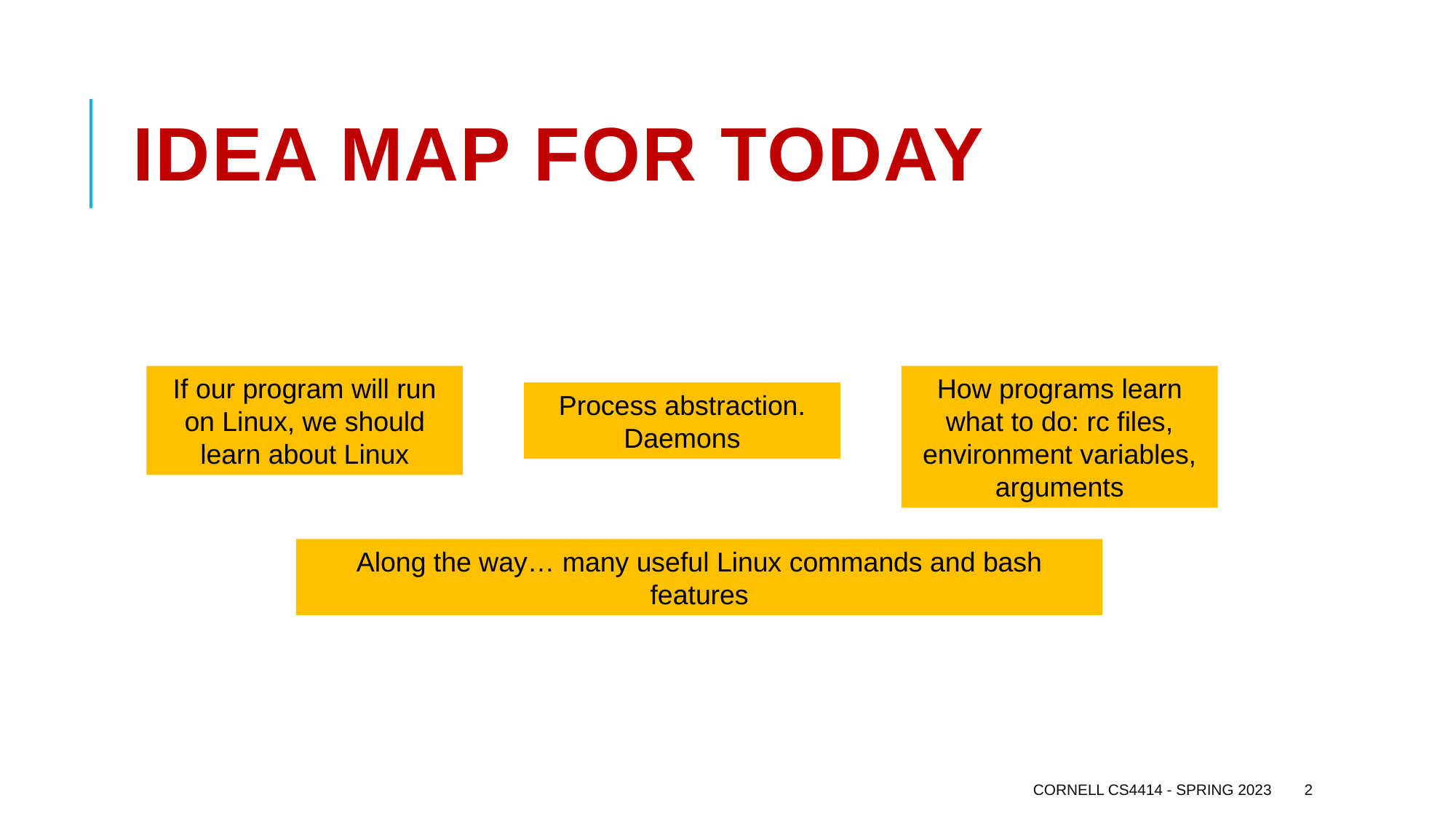

# Idea Map for today
If our program will run on Linux, we should learn about Linux
How programs learn what to do: rc files, environment variables, arguments
Process abstraction.
Daemons
Along the way… many useful Linux commands and bash features
Cornell CS4414 - Spring 2023
2